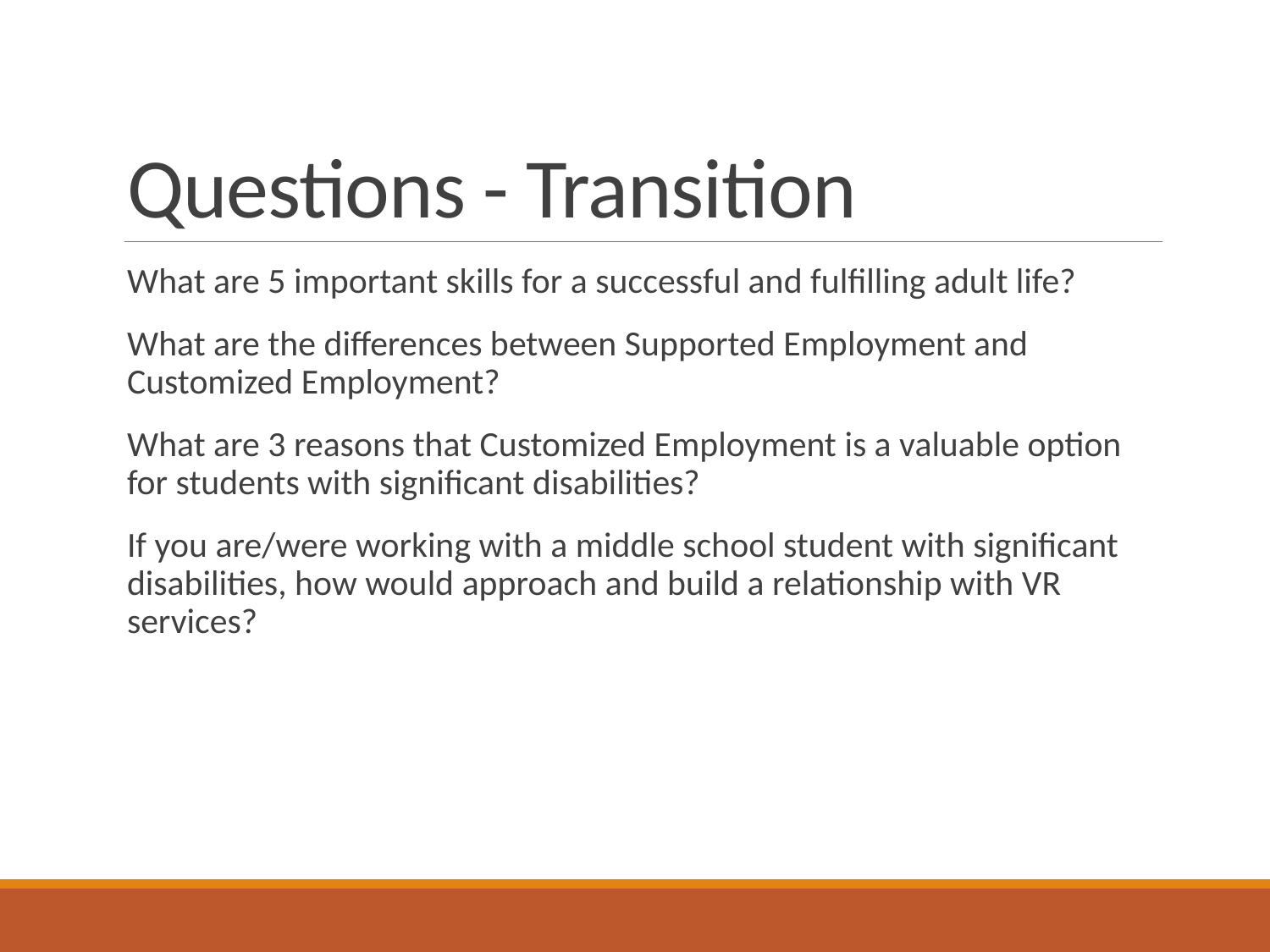

# Questions - Transition
What are 5 important skills for a successful and fulfilling adult life?
What are the differences between Supported Employment and Customized Employment?
What are 3 reasons that Customized Employment is a valuable option for students with significant disabilities?
If you are/were working with a middle school student with significant disabilities, how would approach and build a relationship with VR services?